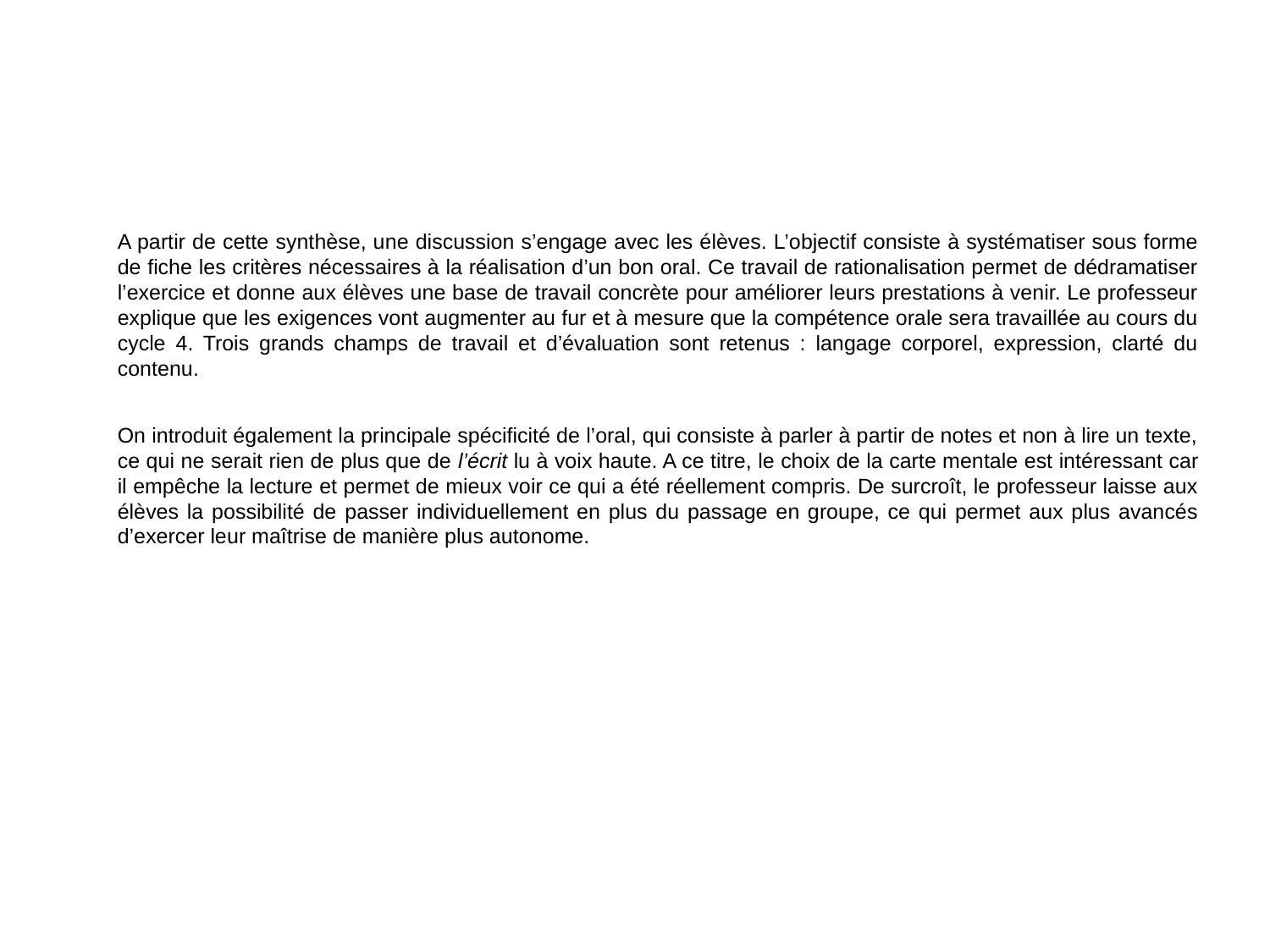

A partir de cette synthèse, une discussion s’engage avec les élèves. L’objectif consiste à systématiser sous forme de fiche les critères nécessaires à la réalisation d’un bon oral. Ce travail de rationalisation permet de dédramatiser l’exercice et donne aux élèves une base de travail concrète pour améliorer leurs prestations à venir. Le professeur explique que les exigences vont augmenter au fur et à mesure que la compétence orale sera travaillée au cours du cycle 4. Trois grands champs de travail et d’évaluation sont retenus : langage corporel, expression, clarté du contenu.

	On introduit également la principale spécificité de l’oral, qui consiste à parler à partir de notes et non à lire un texte, ce qui ne serait rien de plus que de l’écrit lu à voix haute. A ce titre, le choix de la carte mentale est intéressant car il empêche la lecture et permet de mieux voir ce qui a été réellement compris. De surcroît, le professeur laisse aux élèves la possibilité de passer individuellement en plus du passage en groupe, ce qui permet aux plus avancés d’exercer leur maîtrise de manière plus autonome.